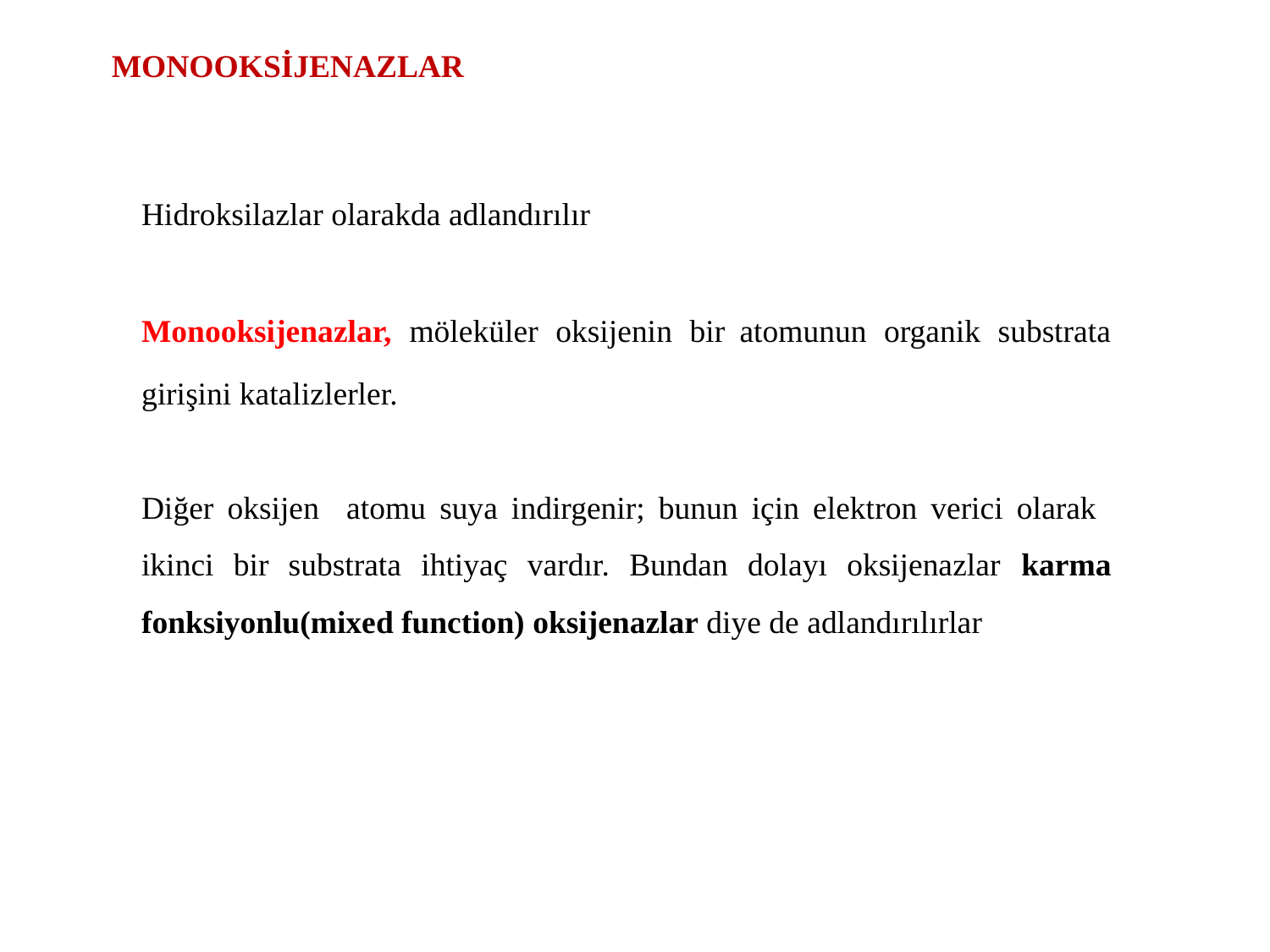

MONOOKSİJENAZLAR
Hidroksilazlar olarakda adlandırılır

Monooksijenazlar, möleküler oksijenin bir atomunun organik substrata girişini katalizlerler.

Diğer oksijen  atomu suya indirgenir; bunun için elektron verici olarak  ikinci bir substrata ihtiyaç vardır. Bundan dolayı oksijenazlar karma fonksiyonlu(mixed function) oksijenazlar diye de adlandırılırlar